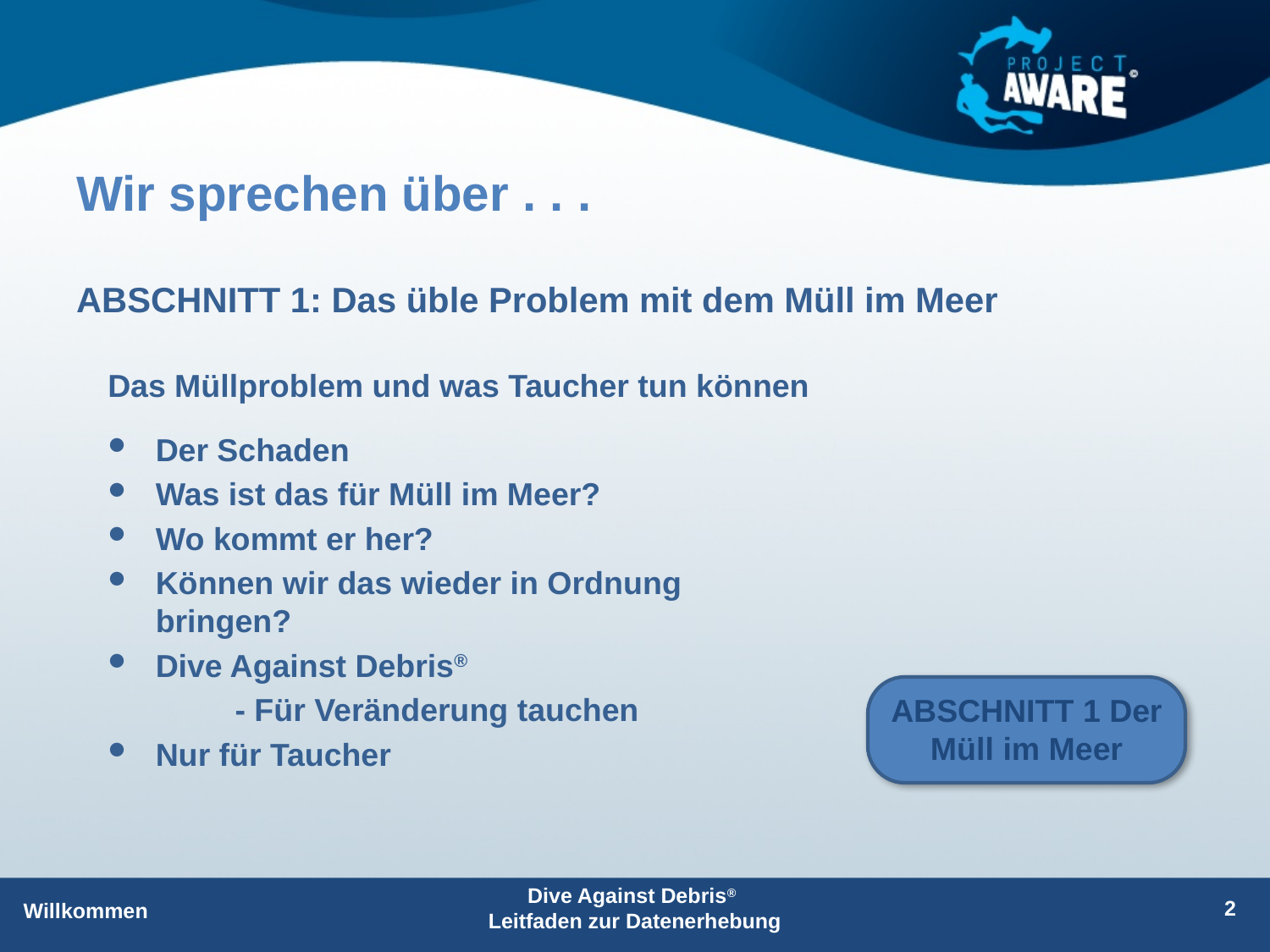

# Wir sprechen über . . .
ABSCHNITT 1: Das üble Problem mit dem Müll im Meer
Das Müllproblem und was Taucher tun können
Der Schaden
Was ist das für Müll im Meer?
Wo kommt er her?
Können wir das wieder in Ordnung bringen?
Dive Against Debris®
	- Für Veränderung tauchen
Nur für Taucher

ABSCHNITT 1 Der Müll im Meer
Dive Against Debris®
Leitfaden zur Datenerhebung
2
Willkommen